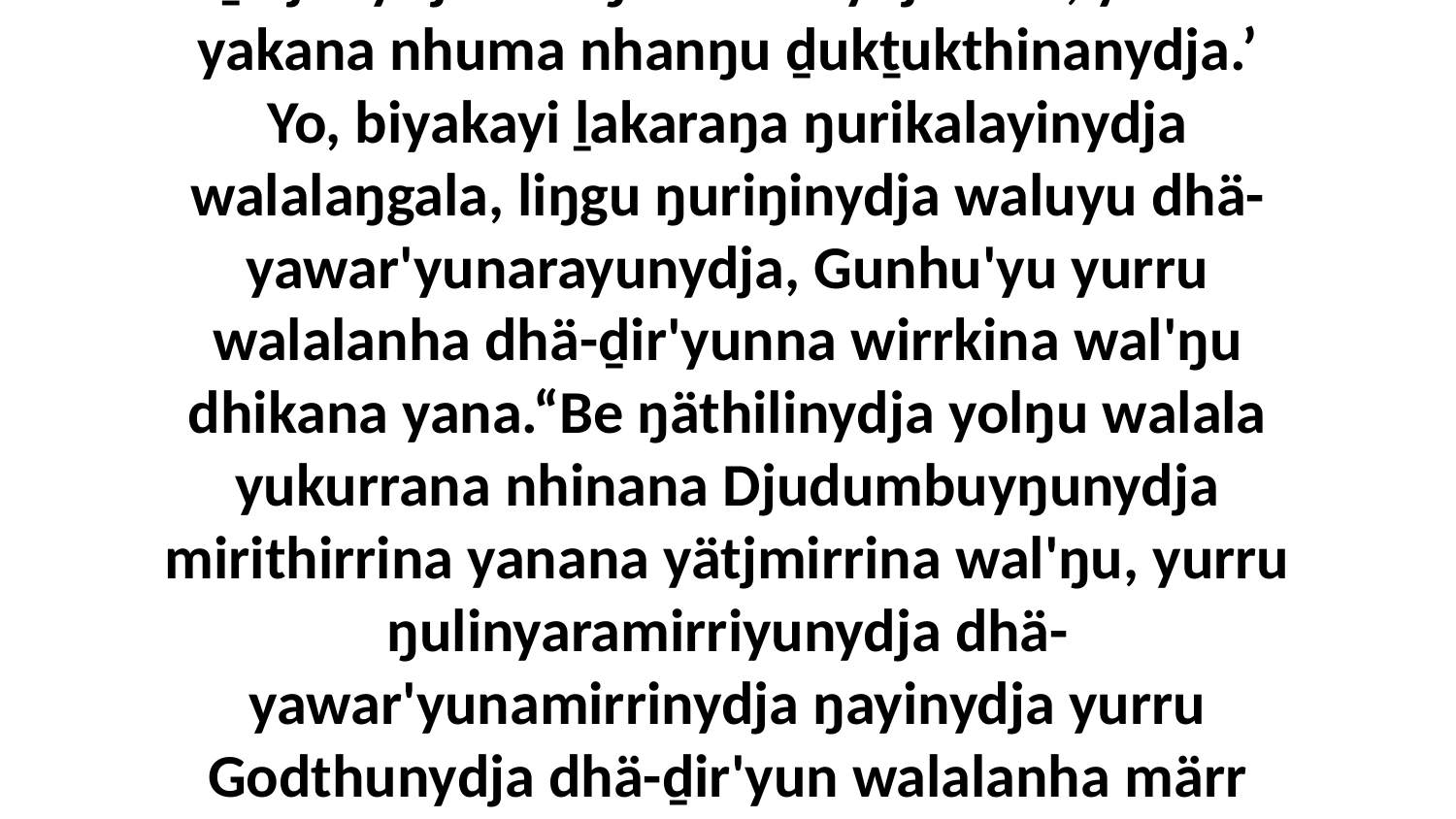

11-12 ‘Ŋarranydja yurru gananna dhuwalanydja wäŋa, djalk-djalkthunna ŋarra yurru munathany'tja ŋarrakalay ŋarra ḻukuŋurunydja dhiyakuynydja wäŋawuy. Yurru guyaŋiya dhuwalanydja gam', Gunhu'wu Romdja liŋguna galkithinana nhumalaŋgu, nhuma bini nhänha nhanŋu ḻatjuny'tja wal'ŋu dhikanydja rom, yurru yakana nhuma nhanŋu ḏukṯukthinanydja.’ Yo, biyakayi ḻakaraŋa ŋurikalayinydja walalaŋgala, liŋgu ŋuriŋinydja waluyu dhä-yawar'yunarayunydja, Gunhu'yu yurru walalanha dhä-ḏir'yunna wirrkina wal'ŋu dhikana yana.“Be ŋäthilinydja yolŋu walala yukurrana nhinana Djudumbuyŋunydja mirithirrina yanana yätjmirrina wal'ŋu, yurru ŋulinyaramirriyunydja dhä-yawar'yunamirrinydja ŋayinydja yurru Godthunydja dhä-ḏir'yun walalanha märr warray ŋuli gaŋga warray, liŋgu yaka walala nhäŋala wal'ŋu Godkunydja Rom. Yurru wirrkinydja dhika wal'ŋu ŋayi yurru dhä-ḏir'yun ŋunhinhana walalanha yolŋu'-yulŋunha, ŋunhi walala nhäŋala liŋguna Godku ḻatju' dhika wal'ŋu rom, yurru yakana walala ḏukṯukthina nhanŋu, ŋayi yurru walalaŋgu ŋurruŋunydja.”